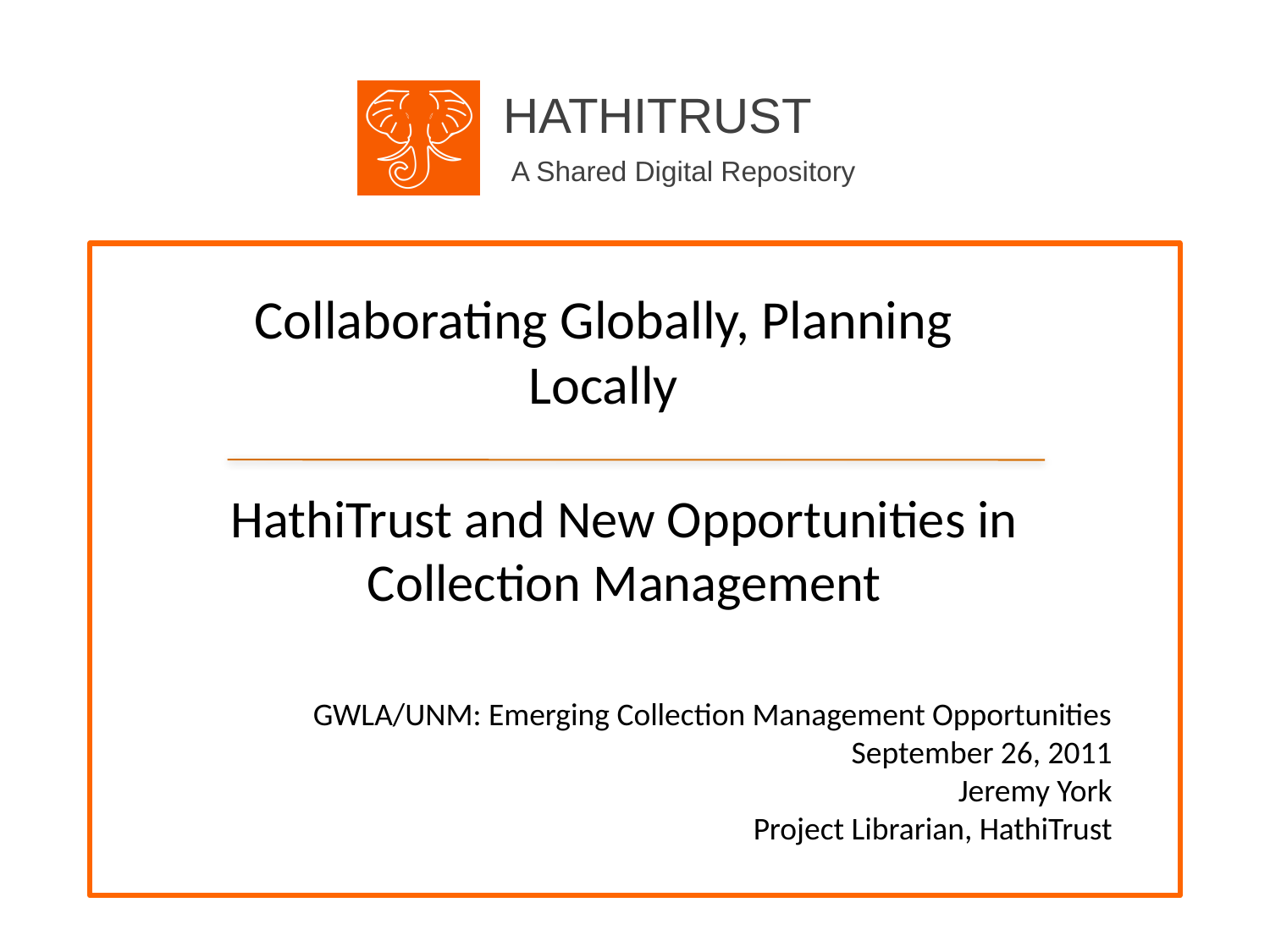

# Collaborating Globally, Planning Locally
HathiTrust and New Opportunities in Collection Management
GWLA/UNM: Emerging Collection Management Opportunities
September 26, 2011
Jeremy York
Project Librarian, HathiTrust